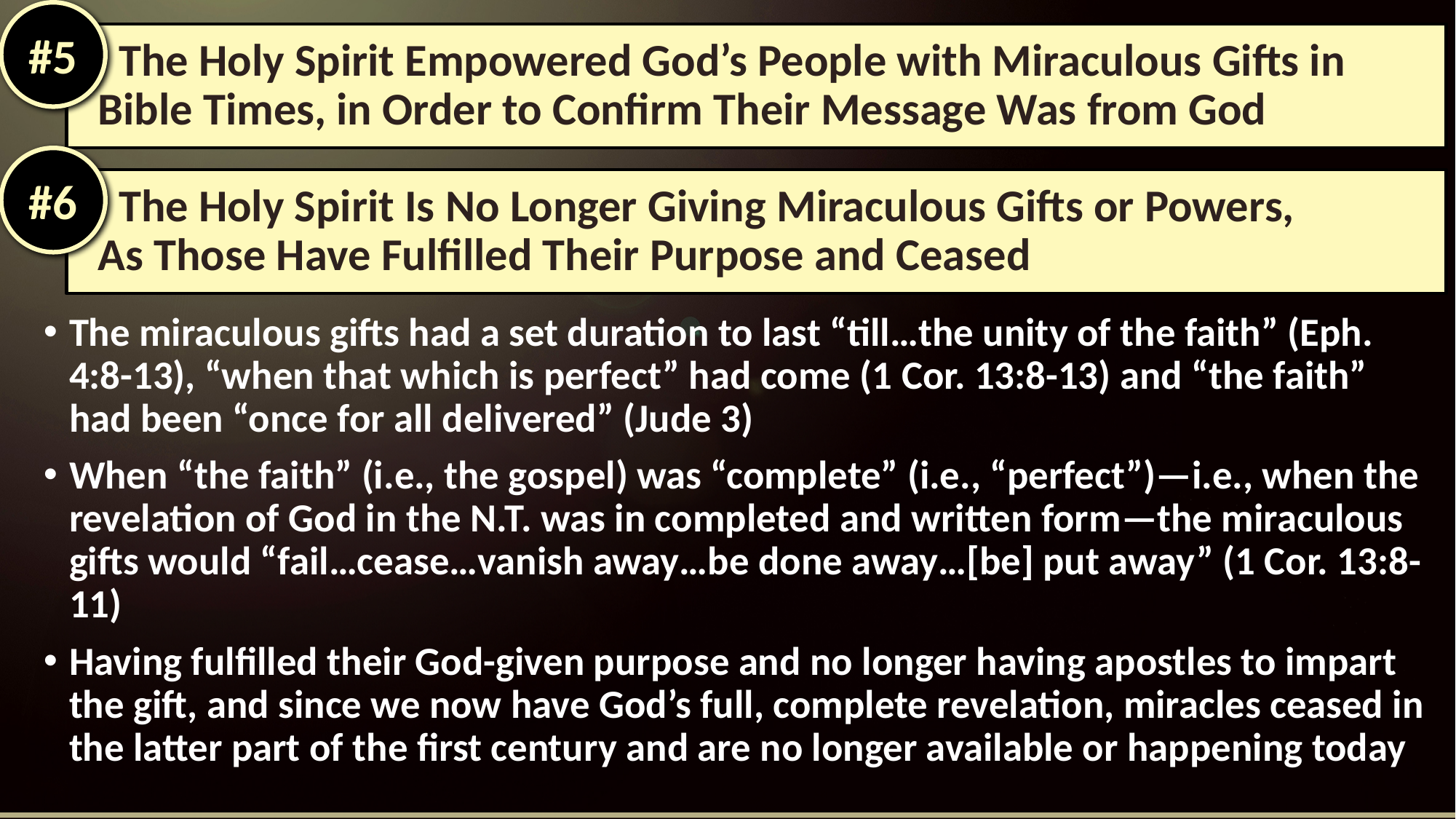

#5
# The Holy Spirit Empowered God’s People with Miraculous Gifts in Bible Times, in Order to Confirm Their Message Was from God
#6
    The Holy Spirit Is No Longer Giving Miraculous Gifts or Powers,
  As Those Have Fulfilled Their Purpose and Ceased
The miraculous gifts had a set duration to last “till…the unity of the faith” (Eph. 4:8-13), “when that which is perfect” had come (1 Cor. 13:8-13) and “the faith” had been “once for all delivered” (Jude 3)
When “the faith” (i.e., the gospel) was “complete” (i.e., “perfect”)—i.e., when the revelation of God in the N.T. was in completed and written form—the miraculous gifts would “fail…cease…vanish away…be done away…[be] put away” (1 Cor. 13:8-11)
Having fulfilled their God-given purpose and no longer having apostles to impart the gift, and since we now have God’s full, complete revelation, miracles ceased in the latter part of the first century and are no longer available or happening today